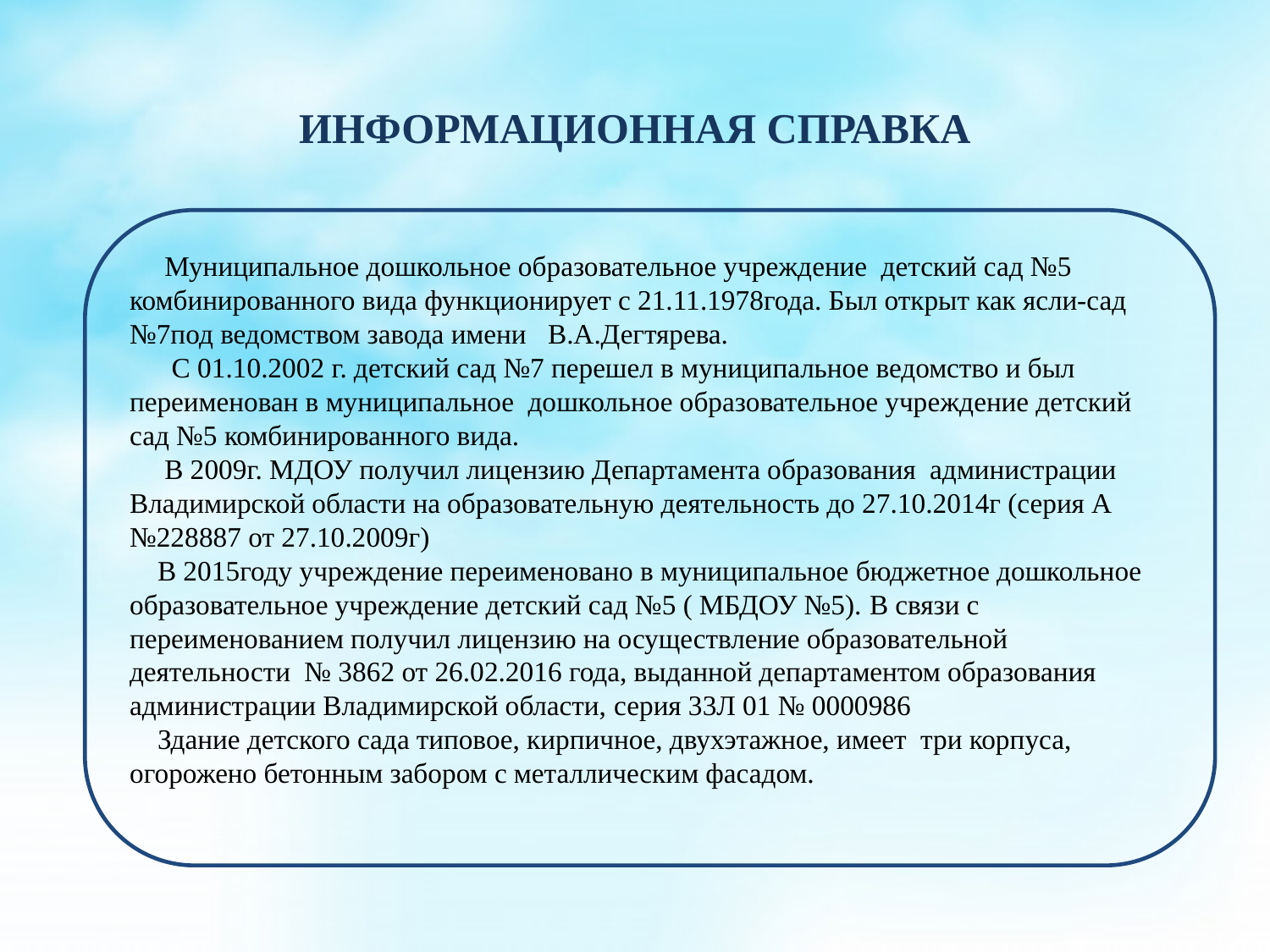

# ИНФОРМАЦИОННАЯ СПРАВКА
     Муниципальное дошкольное образовательное учреждение  детский сад №5 комбинированного вида функционирует с 21.11.1978года. Был открыт как ясли-сад №7под ведомством завода имени   В.А.Дегтярева.
      С 01.10.2002 г. детский сад №7 перешел в муниципальное ведомство и был переименован в муниципальное  дошкольное образовательное учреждение детский сад №5 комбинированного вида.
     В 2009г. МДОУ получил лицензию Департамента образования  администрации Владимирской области на образовательную деятельность до 27.10.2014г (серия А №228887 от 27.10.2009г)
    В 2015году учреждение переименовано в муниципальное бюджетное дошкольное образовательное учреждение детский сад №5 ( МБДОУ №5). В связи с переименованием получил лицензию на осуществление образовательной деятельности  № 3862 от 26.02.2016 года, выданной департаментом образования администрации Владимирской области, серия 33Л 01 № 0000986
    Здание детского сада типовое, кирпичное, двухэтажное, имеет  три корпуса, огорожено бетонным забором с металлическим фасадом.